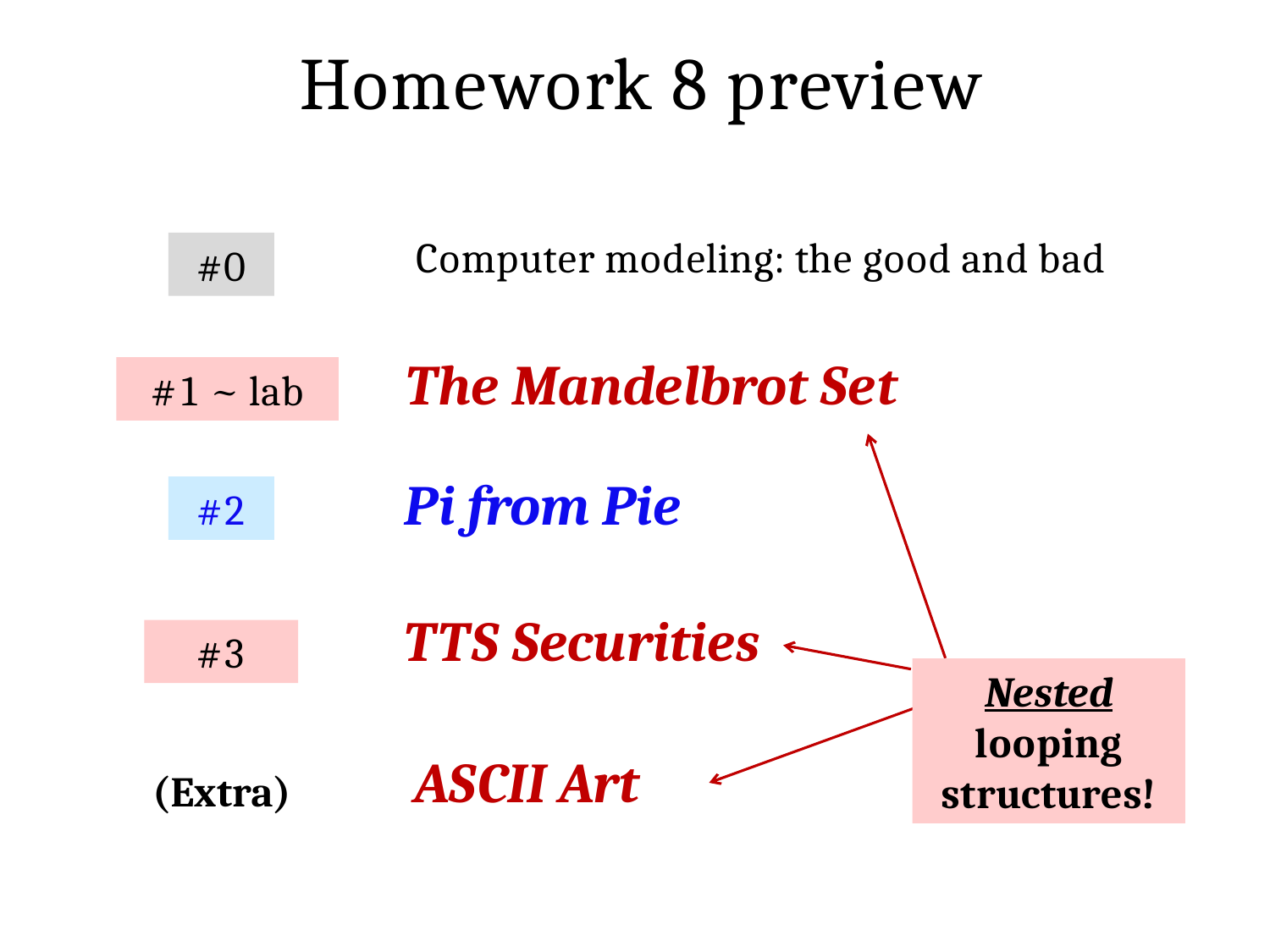

Homework 8 preview
Computer modeling: the good and bad
#0
The Mandelbrot Set
#1 ~ lab
Pi from Pie
#2
TTS Securities
#3
Nested looping structures!
ASCII Art
(Extra)